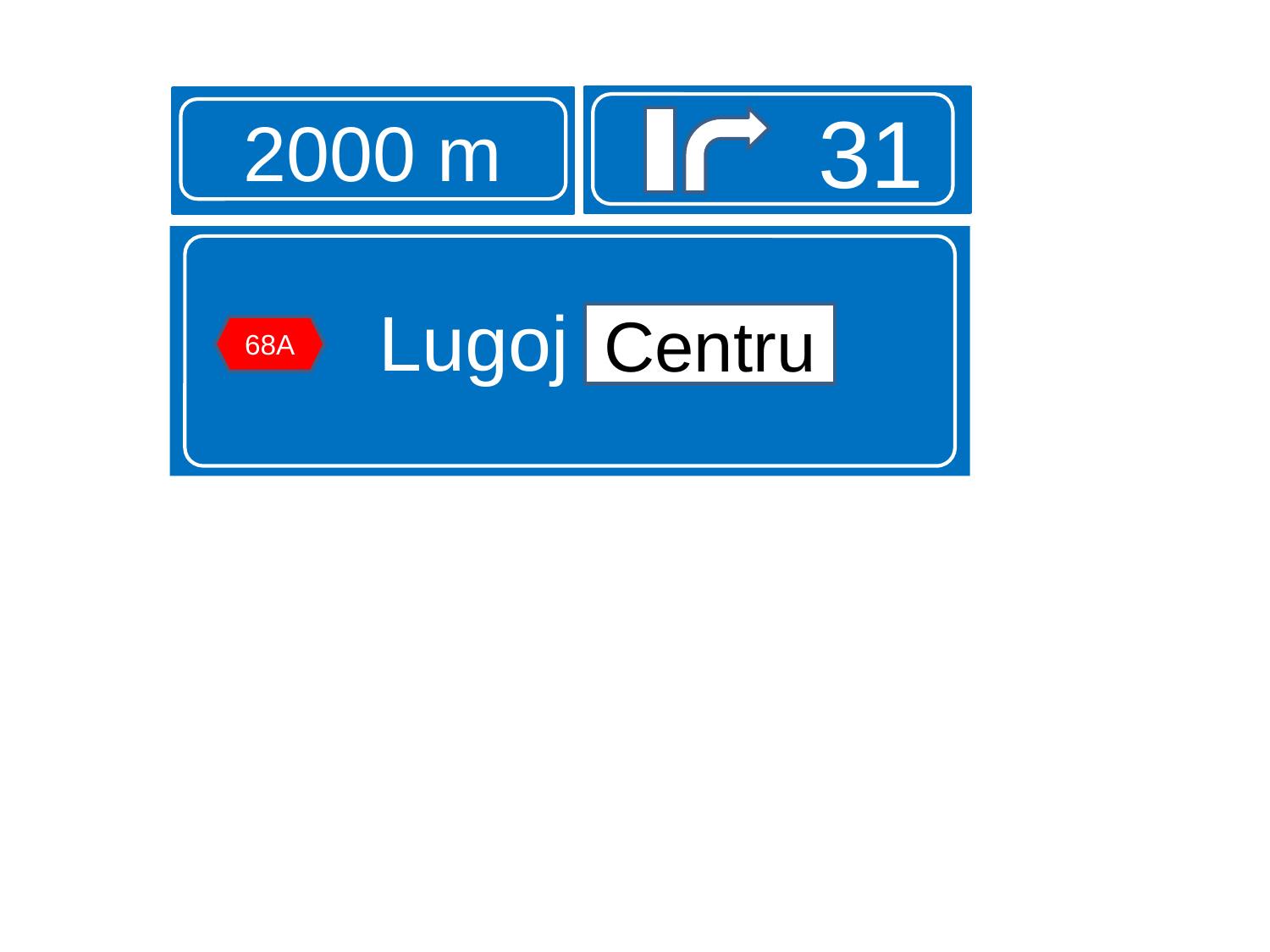

31
2000 m

Lugoj Centru

Centru
68A